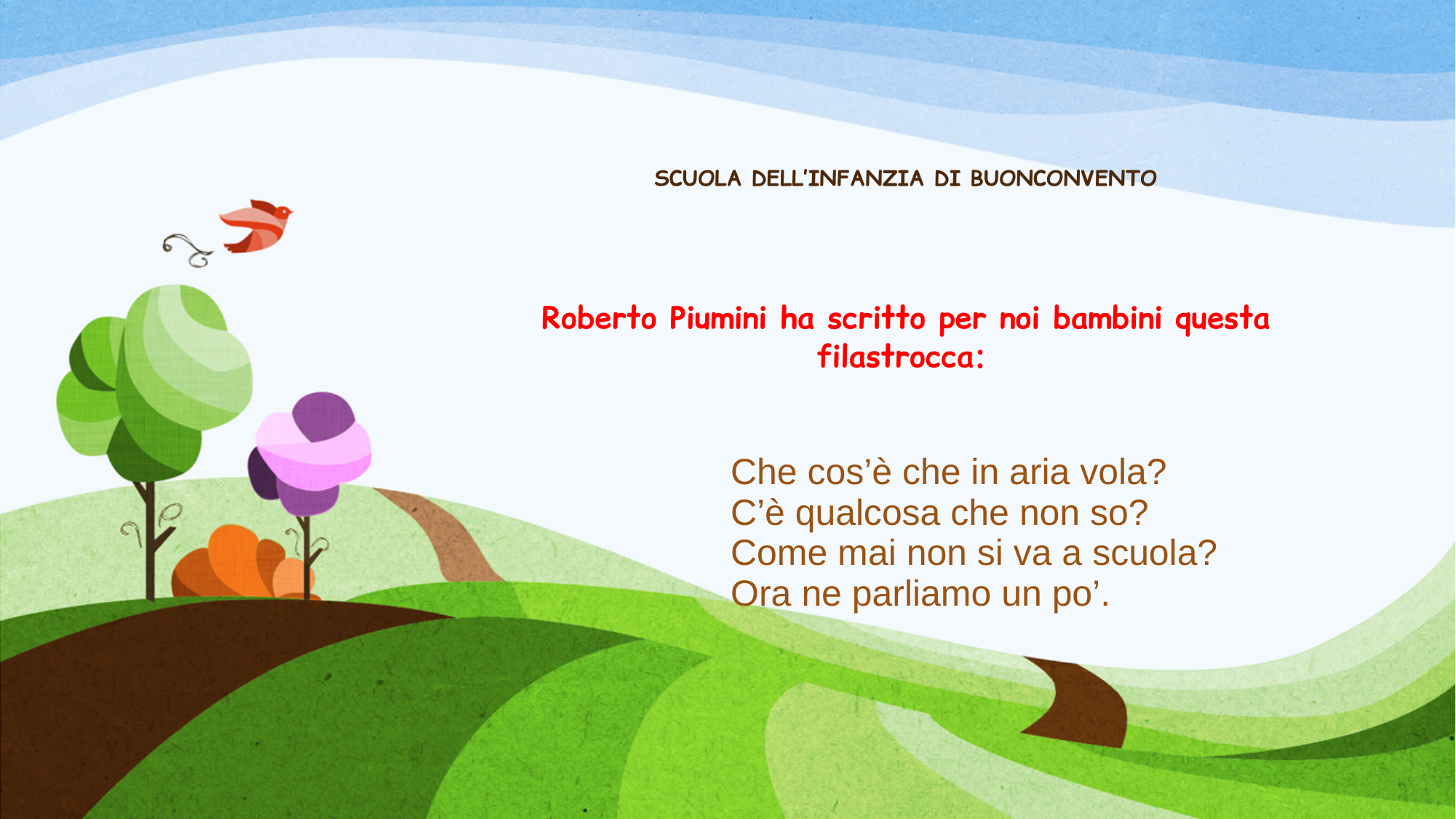

# SCUOLA DELL’INFANZIA DI BUONCONVENTO Roberto Piumini ha scritto per noi bambini questa filastrocca:
Che cos’è che in aria vola?
C’è qualcosa che non so?
Come mai non si va a scuola?
Ora ne parliamo un po’.